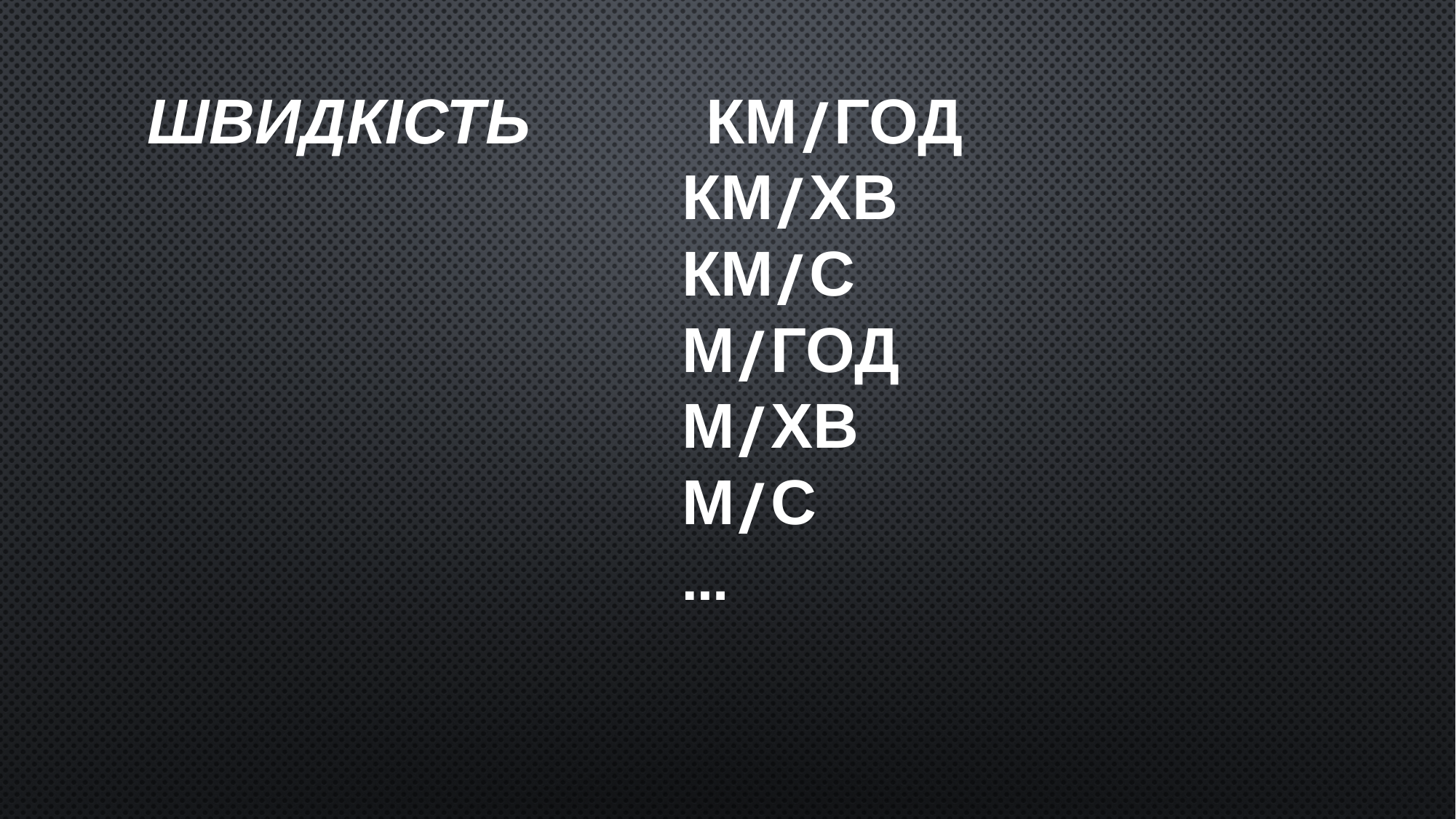

# Швидкість             км/год км/хв км/с м/год м/хв м/с …